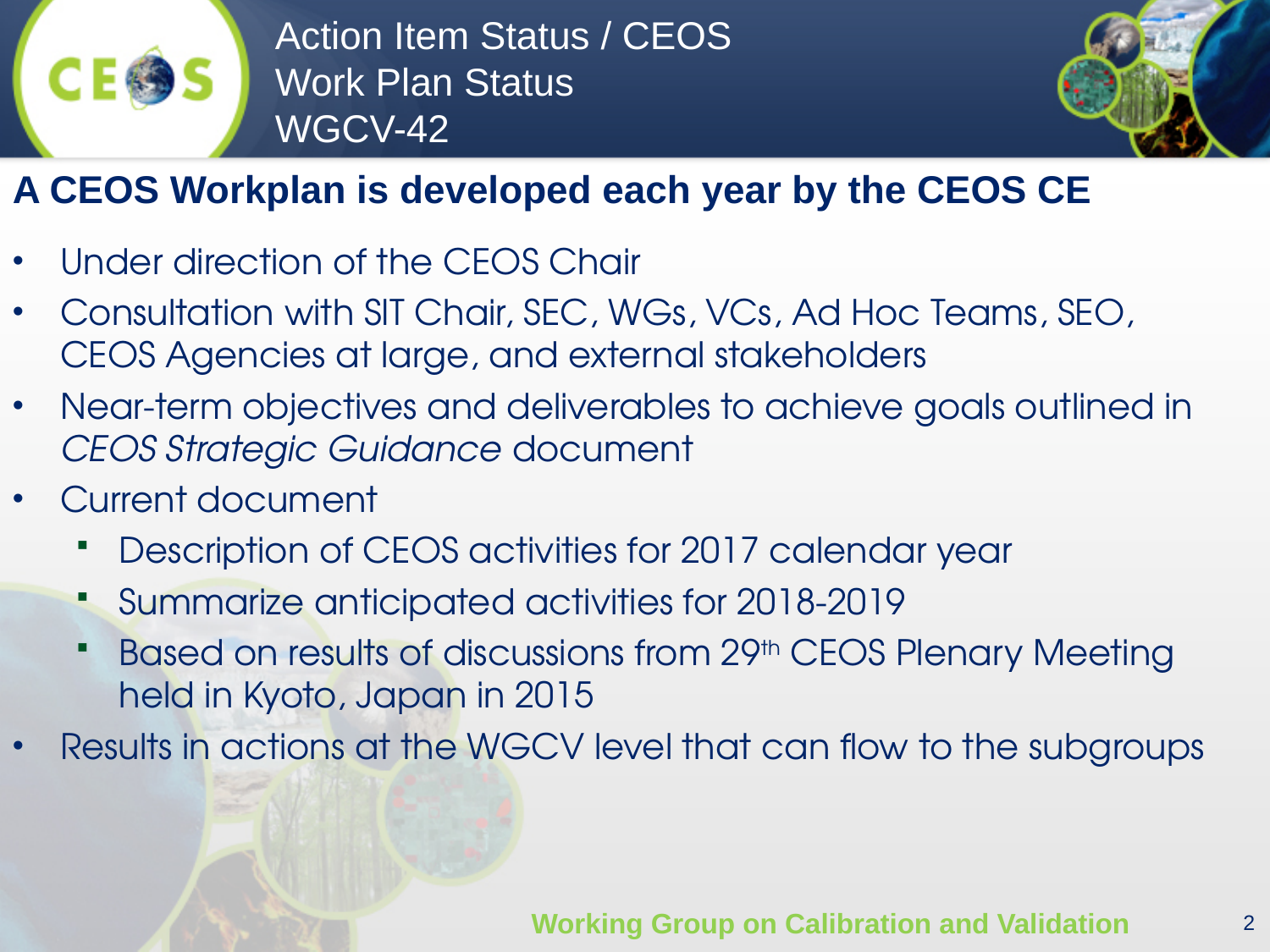

A CEOS Workplan is developed each year by the CEOS CE
Under direction of the CEOS Chair
Consultation with SIT Chair, SEC, WGs, VCs, Ad Hoc Teams, SEO, CEOS Agencies at large, and external stakeholders
Near-term objectives and deliverables to achieve goals outlined in CEOS Strategic Guidance document
Current document
Description of CEOS activities for 2017 calendar year
Summarize anticipated activities for 2018-2019
Based on results of discussions from 29th CEOS Plenary Meeting held in Kyoto, Japan in 2015
Results in actions at the WGCV level that can flow to the subgroups